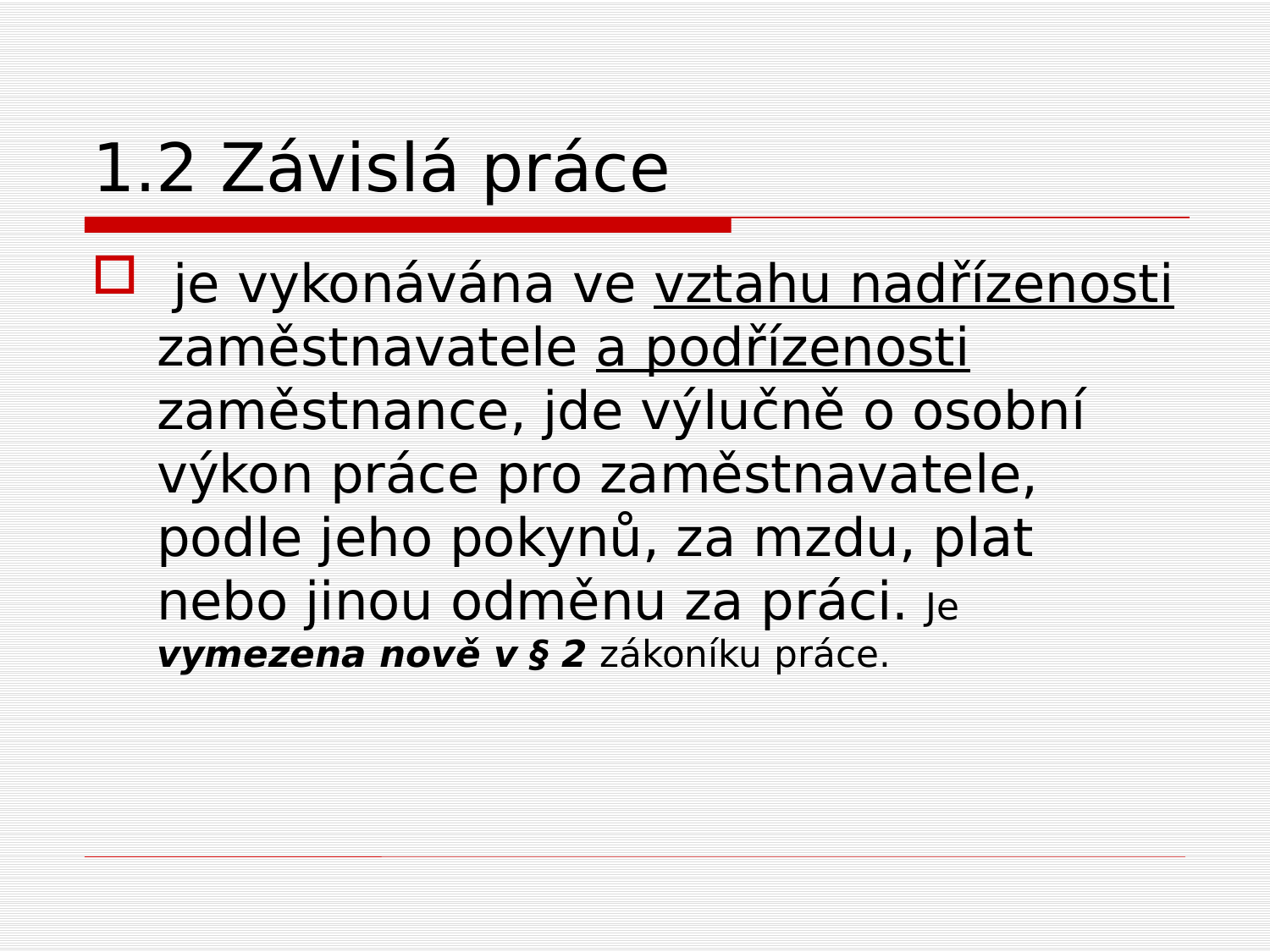

# 1.2 Závislá práce
 je vykonávána ve vztahu nadřízenosti zaměstnavatele a podřízenosti zaměstnance, jde výlučně o osobní výkon práce pro zaměstnavatele, podle jeho pokynů, za mzdu, plat nebo jinou odměnu za práci. Je vymezena nově v § 2 zákoníku práce.